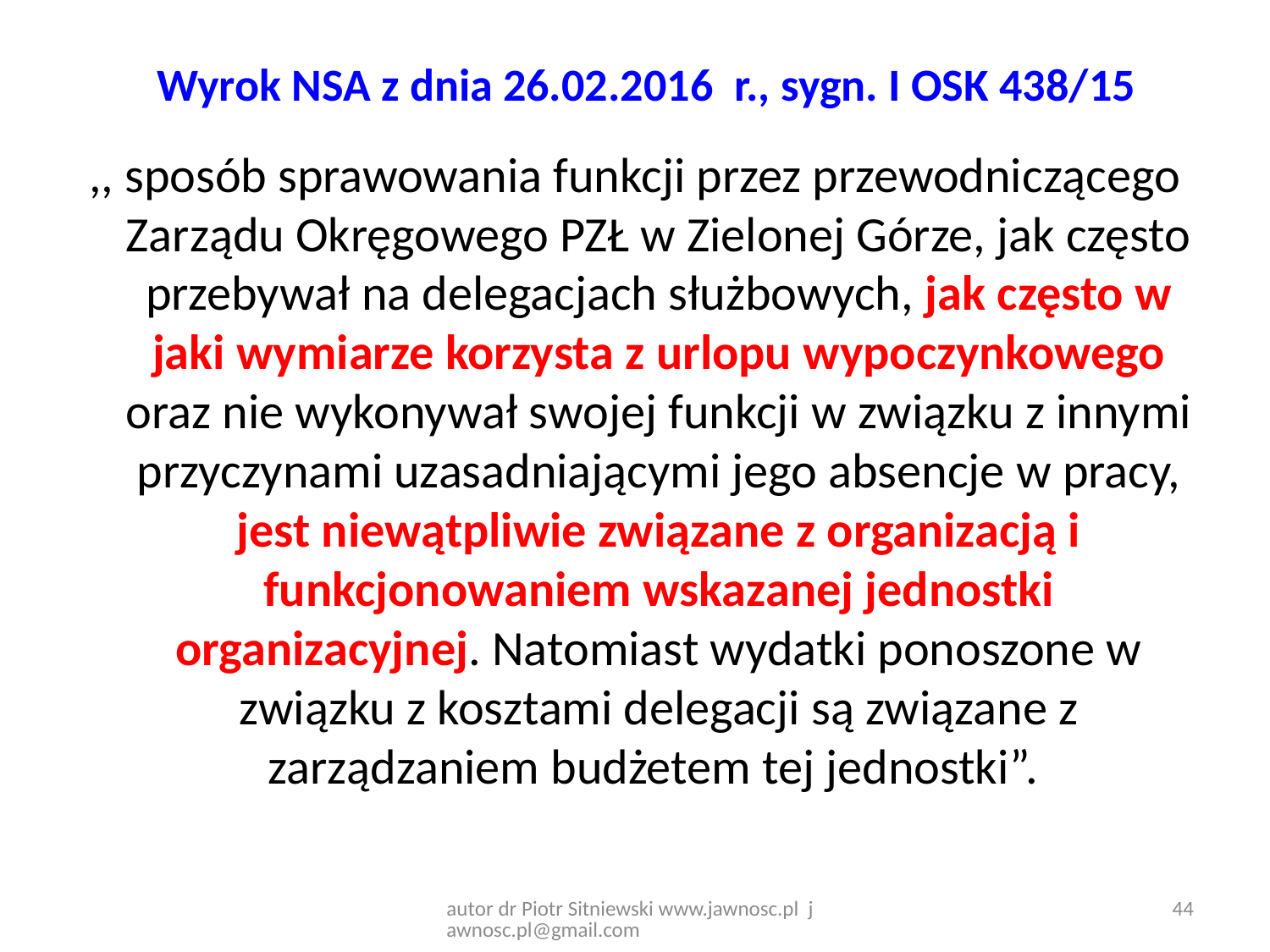

# Wyrok NSA z dnia 26.02.2016  r., sygn. I OSK 438/15
,, sposób sprawowania funkcji przez przewodniczącego Zarządu Okręgowego PZŁ w Zielonej Górze, jak często przebywał na delegacjach służbowych, jak często w jaki wymiarze korzysta z urlopu wypoczynkowego oraz nie wykonywał swojej funkcji w związku z innymi przyczynami uzasadniającymi jego absencje w pracy, jest niewątpliwie związane z organizacją i funkcjonowaniem wskazanej jednostki organizacyjnej. Natomiast wydatki ponoszone w związku z kosztami delegacji są związane z zarządzaniem budżetem tej jednostki”.
44
autor dr Piotr Sitniewski www.jawnosc.pl  jawnosc.pl@gmail.com